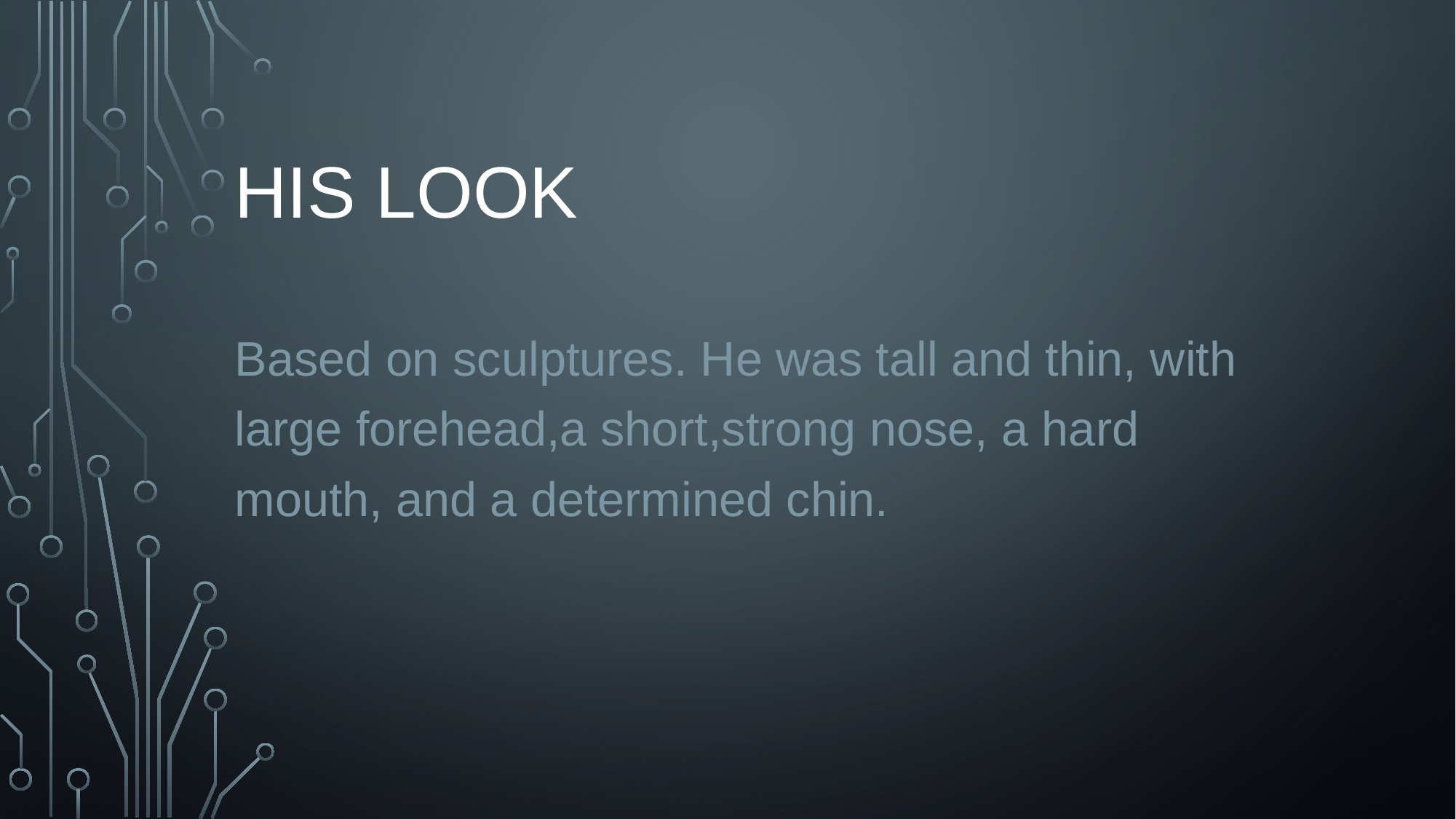

# His look
Based on sculptures. He was tall and thin, with large forehead,a short,strong nose, a hard mouth, and a determined chin.